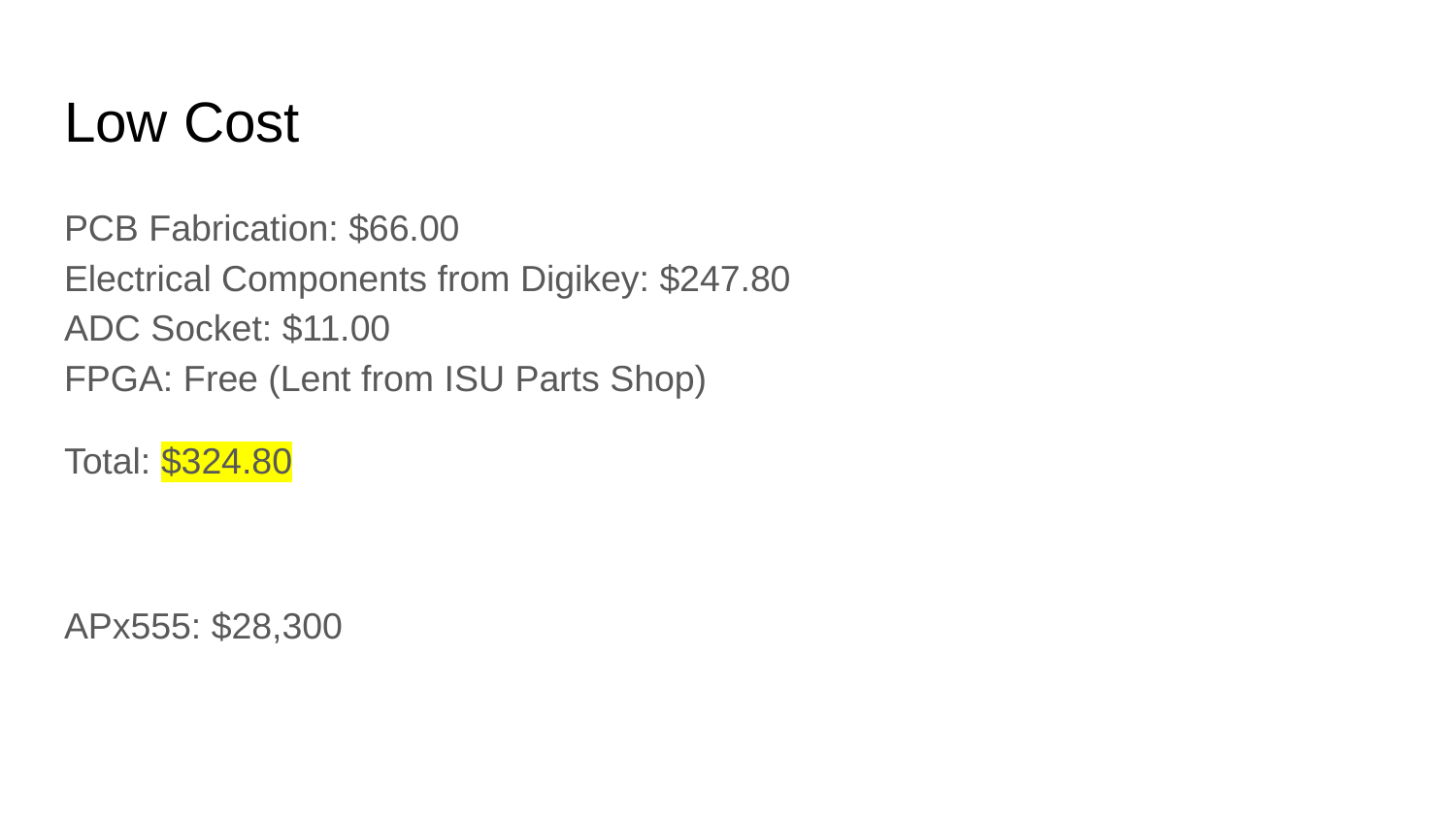

# Low Cost
PCB Fabrication: $66.00
Electrical Components from Digikey: $247.80
ADC Socket: $11.00
FPGA: Free (Lent from ISU Parts Shop)
Total: $324.80

APx555: $28,300